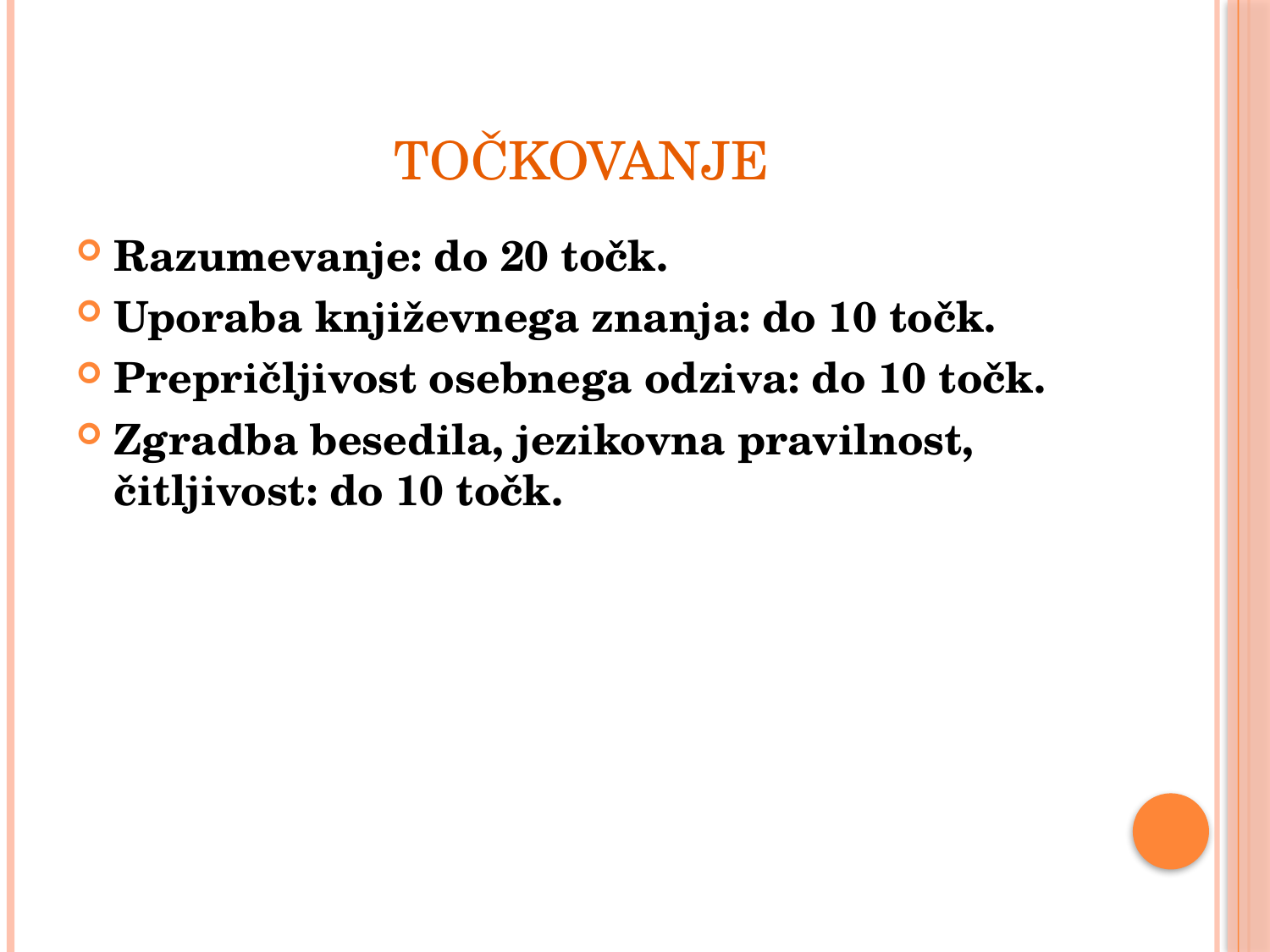

# TOČKOVANJE
Razumevanje: do 20 točk.
Uporaba književnega znanja: do 10 točk.
Prepričljivost osebnega odziva: do 10 točk.
Zgradba besedila, jezikovna pravilnost, čitljivost: do 10 točk.